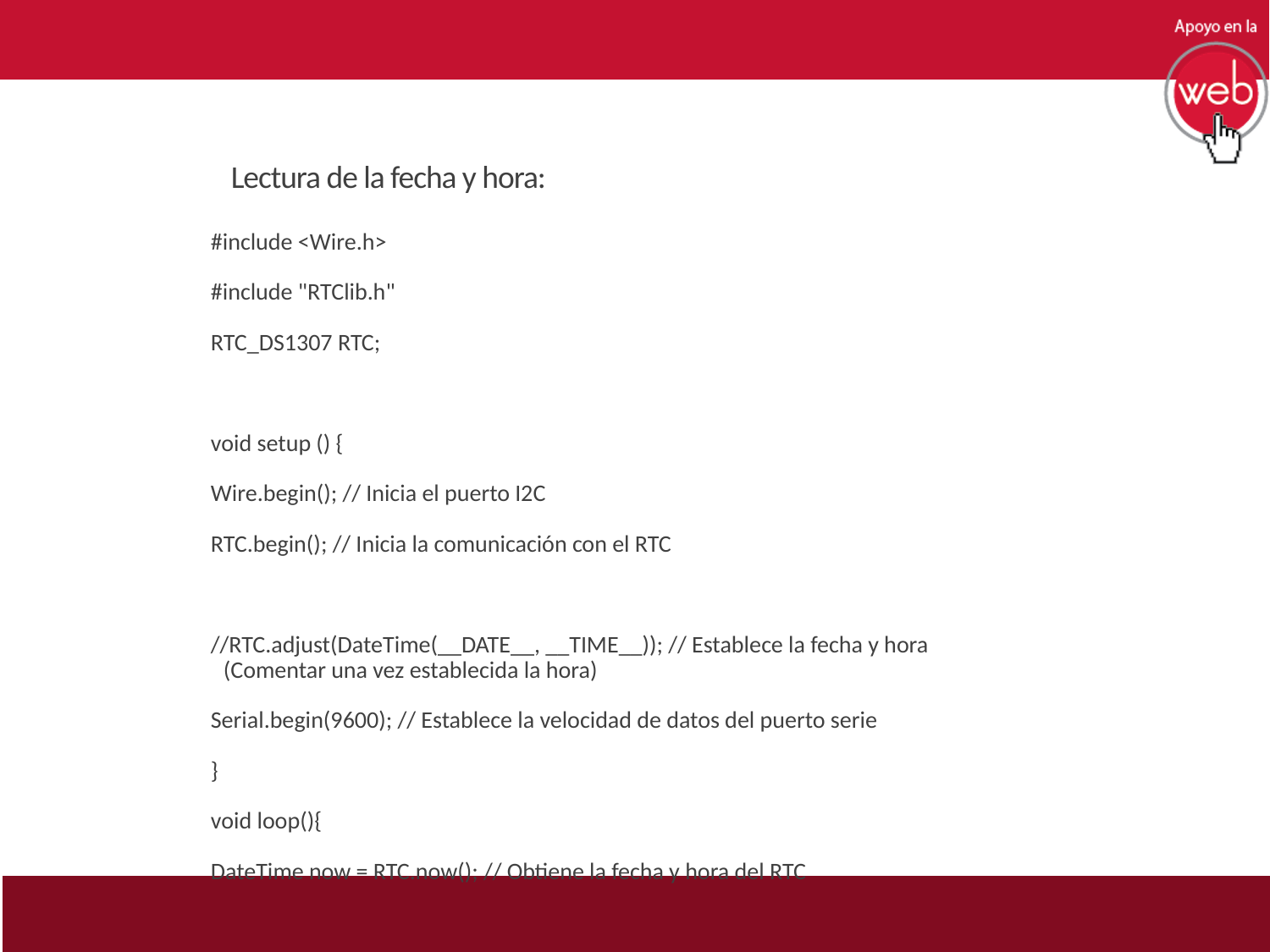

# Lectura de la fecha y hora:
#include <Wire.h>
#include "RTClib.h"
RTC_DS1307 RTC;

void setup () {
Wire.begin(); // Inicia el puerto I2C
RTC.begin(); // Inicia la comunicación con el RTC

//RTC.adjust(DateTime(__DATE__, __TIME__)); // Establece la fecha y hora (Comentar una vez establecida la hora)
Serial.begin(9600); // Establece la velocidad de datos del puerto serie
}
void loop(){
DateTime now = RTC.now(); // Obtiene la fecha y hora del RTC